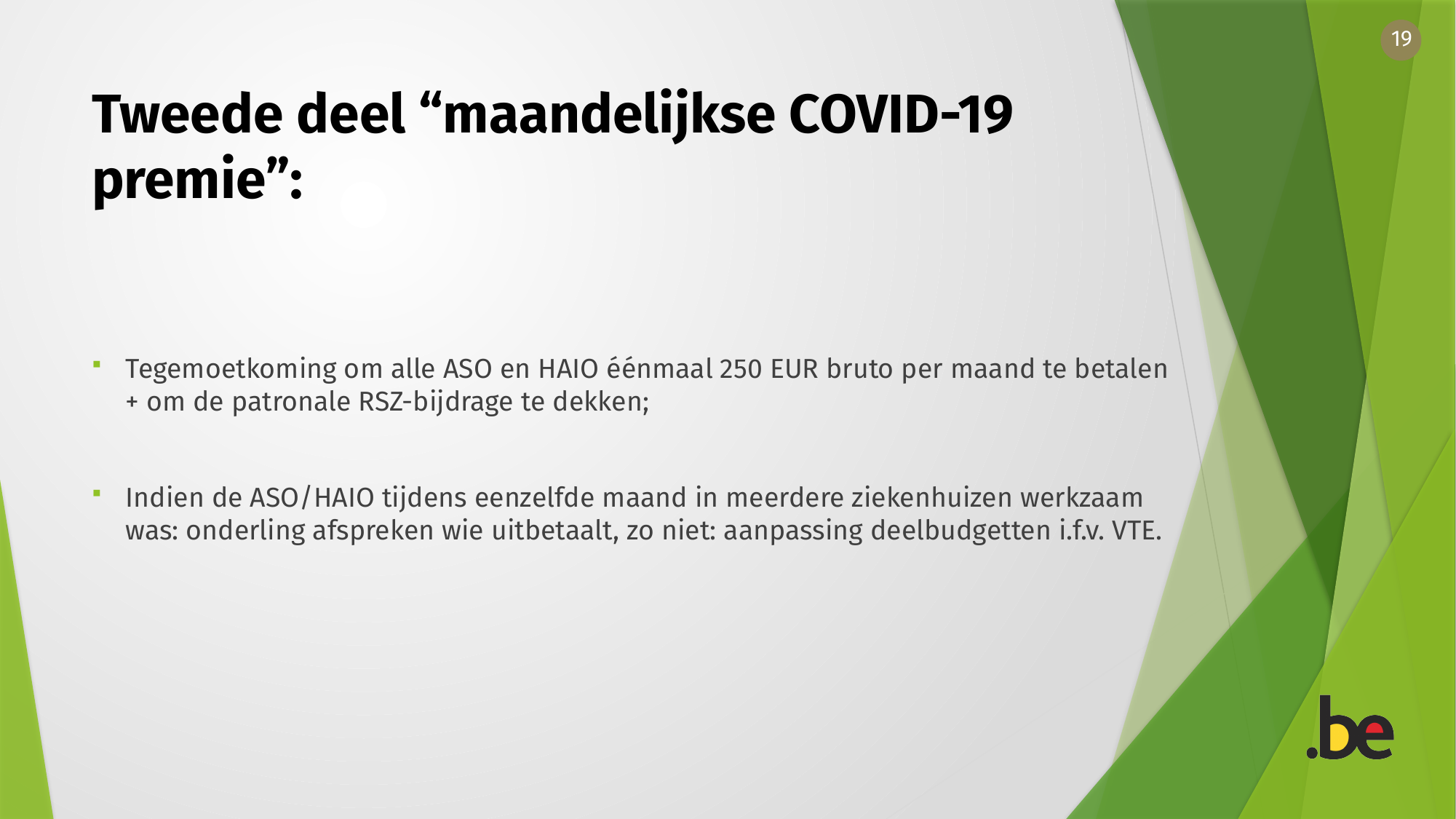

# Tweede deel “maandelijkse COVID-19 premie”:

Tegemoetkoming om alle ASO en HAIO éénmaal 250 EUR bruto per maand te betalen + om de patronale RSZ-bijdrage te dekken;

Indien de ASO/HAIO tijdens eenzelfde maand in meerdere ziekenhuizen werkzaam was: onderling afspreken wie uitbetaalt, zo niet: aanpassing deelbudgetten i.f.v. VTE.